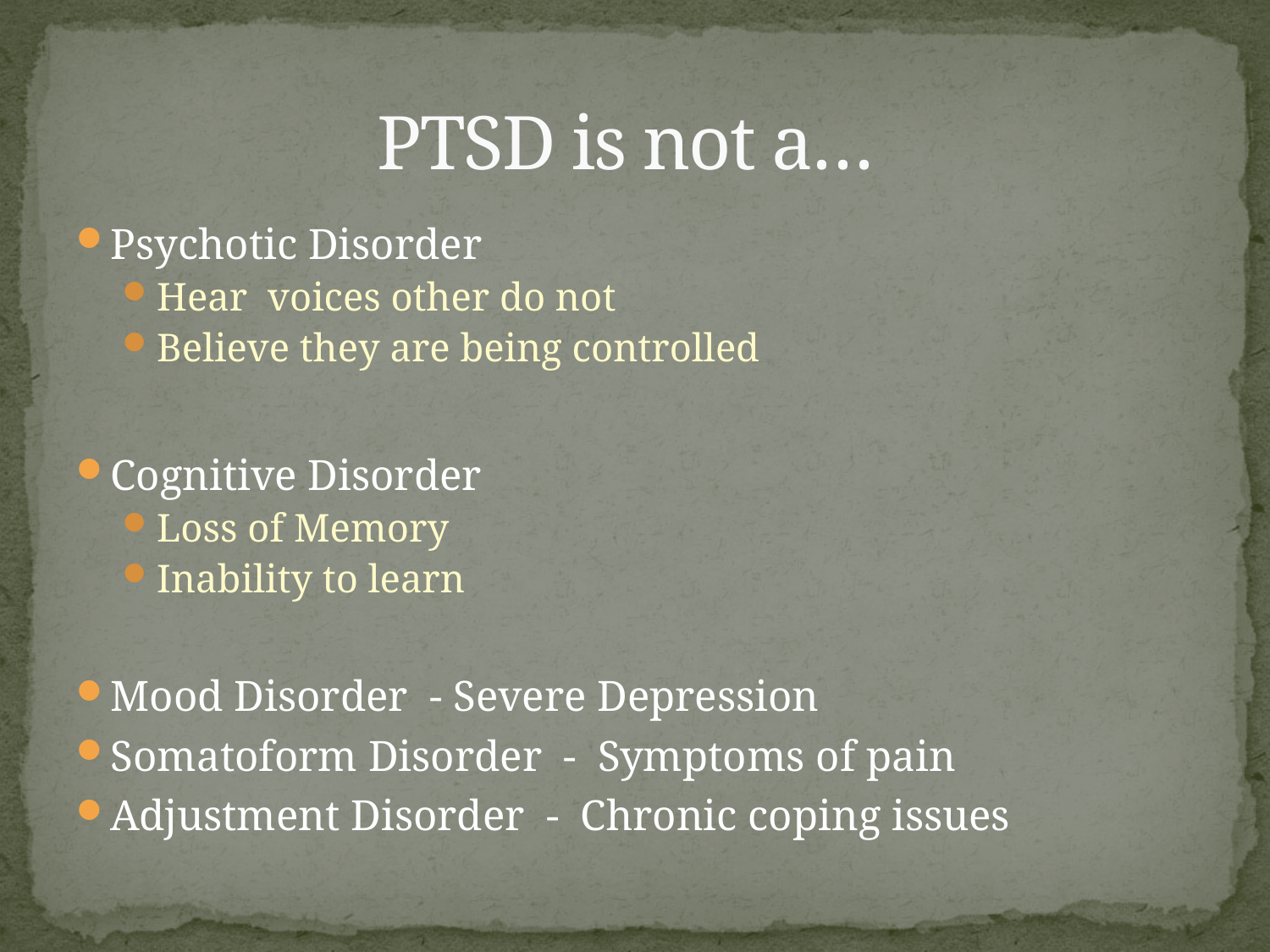

# PTSD is not a…
Psychotic Disorder
Hear  voices other do not
Believe they are being controlled

Cognitive Disorder
Loss of Memory
Inability to learn

Mood Disorder  - Severe Depression
Somatoform Disorder  -  Symptoms of pain
Adjustment Disorder  -  Chronic coping issues